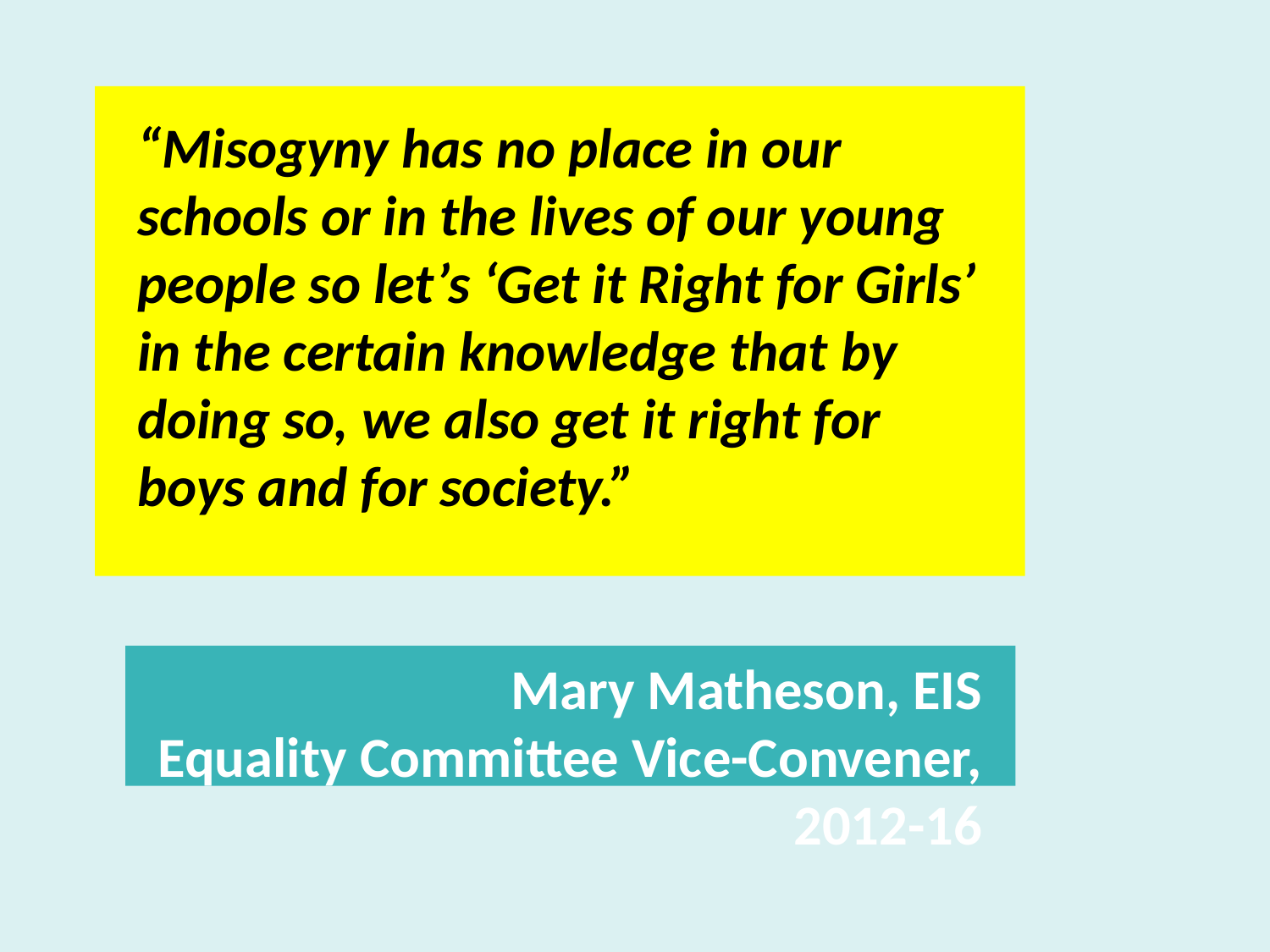

“Misogyny has no place in our schools or in the lives of our young people so let’s ‘Get it Right for Girls’ in the certain knowledge that by doing so, we also get it right for boys and for society.”

                  Mary Matheson, EIS Equality Committee Vice-Convener, 2012-16